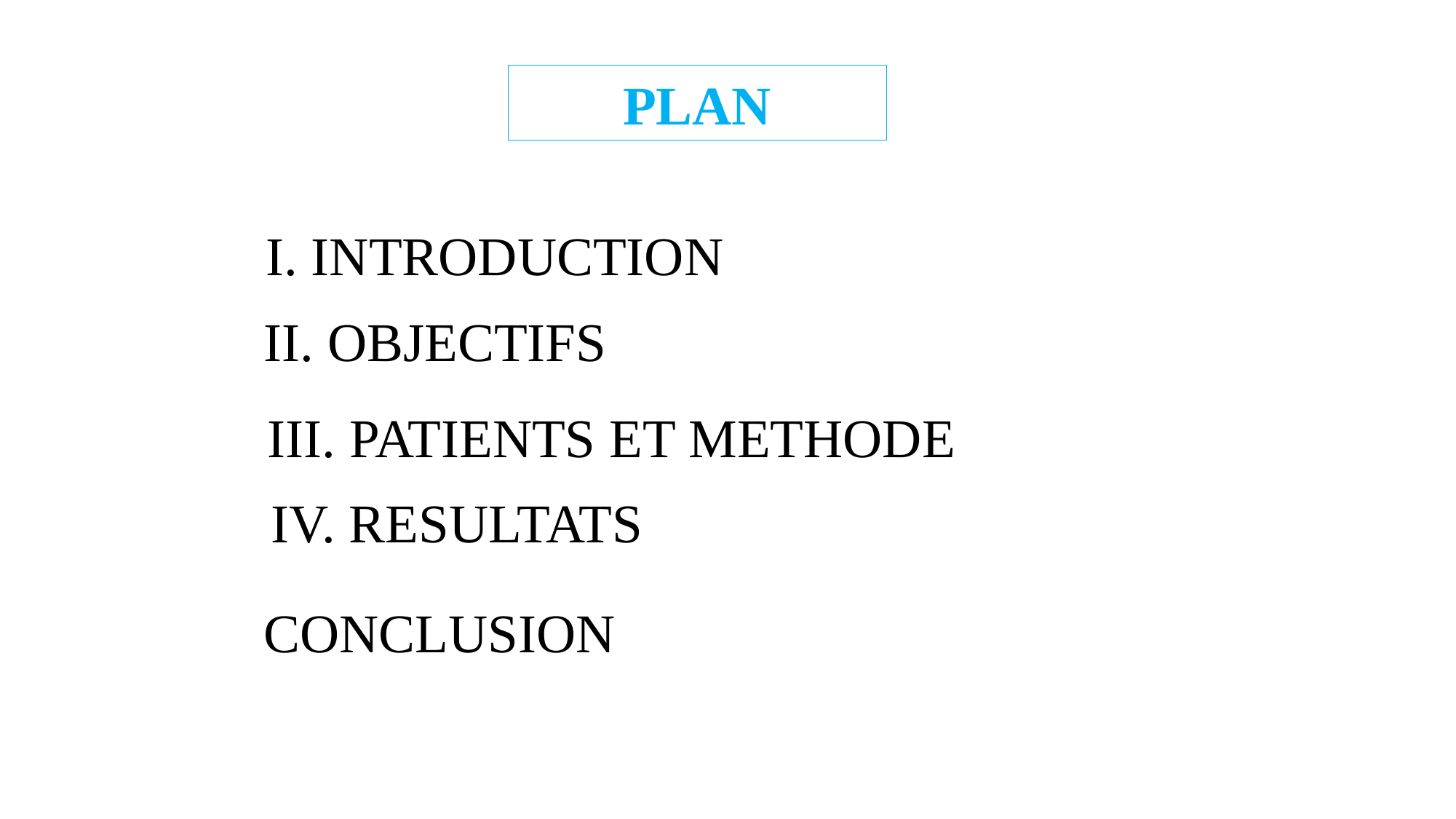

PLAN
 I. INTRODUCTION
III. PATIENTS ET METHODE
IV. RESULTATS
CONCLUSION
 II. OBJECTIFS